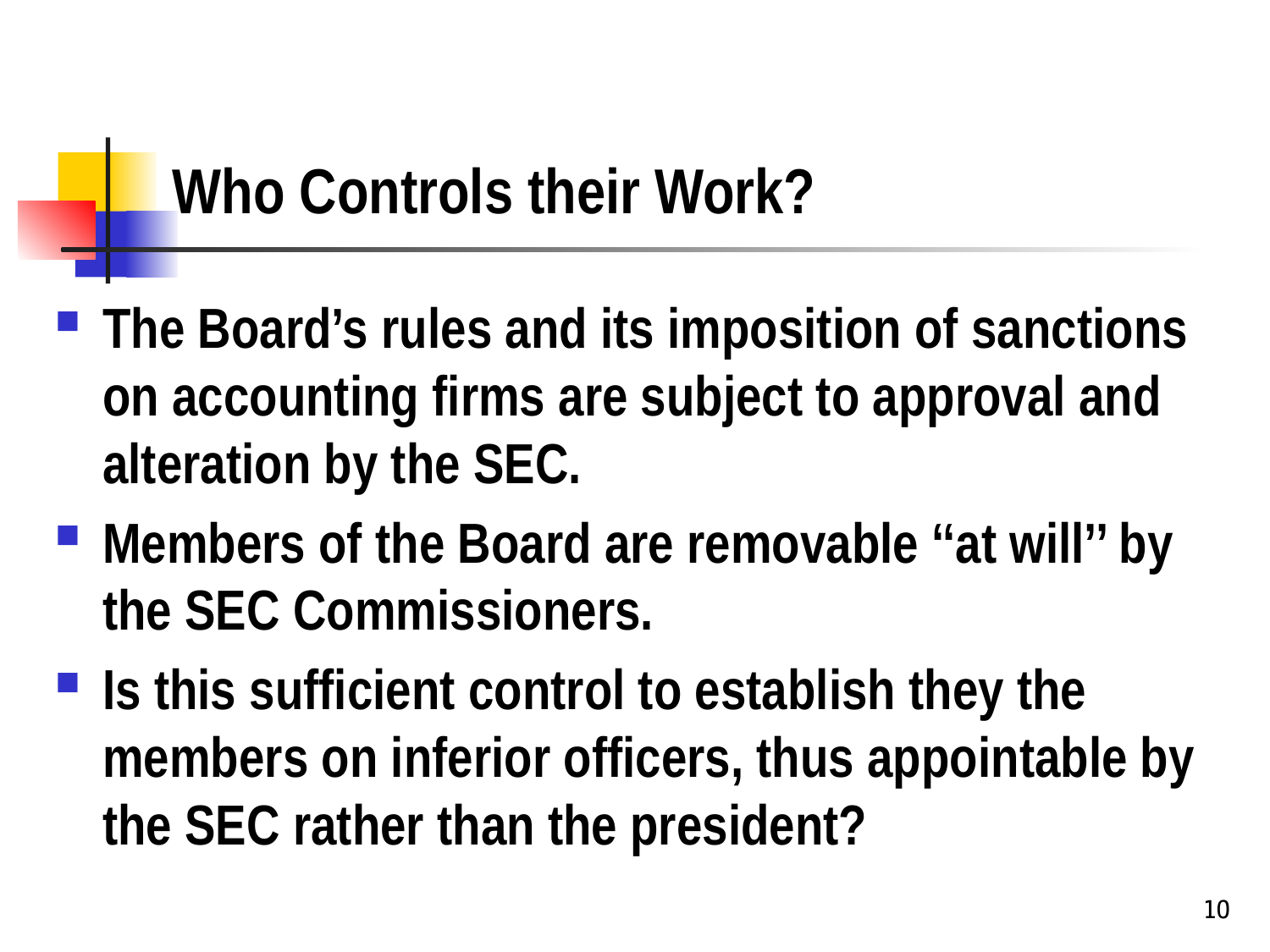

# Who Controls their Work?
The Board’s rules and its imposition of sanctions on accounting firms are subject to approval and alteration by the SEC.
Members of the Board are removable ‘‘at will’’ by the SEC Commissioners.
Is this sufficient control to establish they the members on inferior officers, thus appointable by the SEC rather than the president?
10